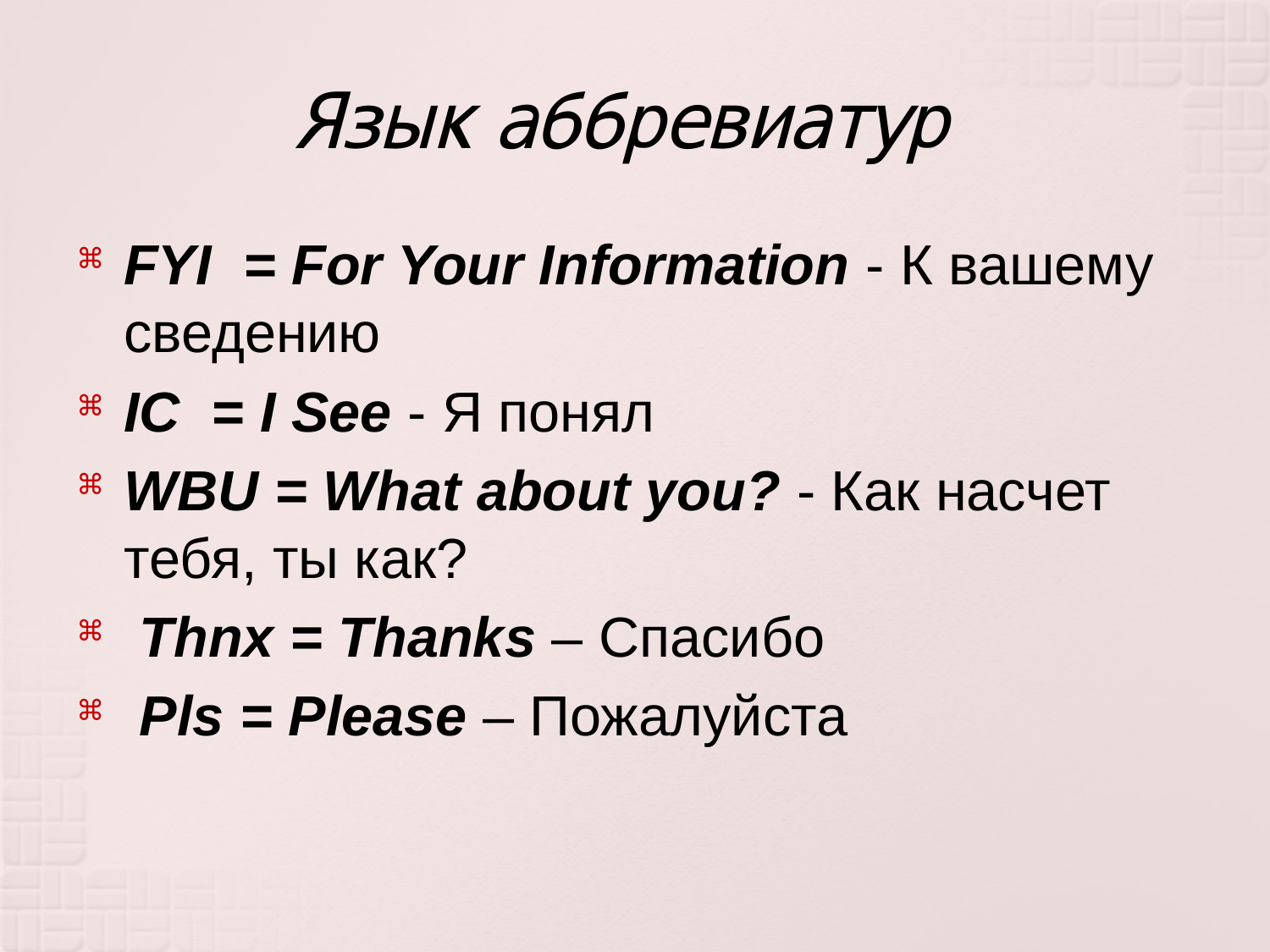

# Язык аббревиатур
FYI  = For Your Information - К вашему сведению
IC  = I See - Я понял
WBU = What about you? - Как насчет тебя, ты как?
 Thnx = Thanks – Спасибо
 Pls = Please – Пожалуйста